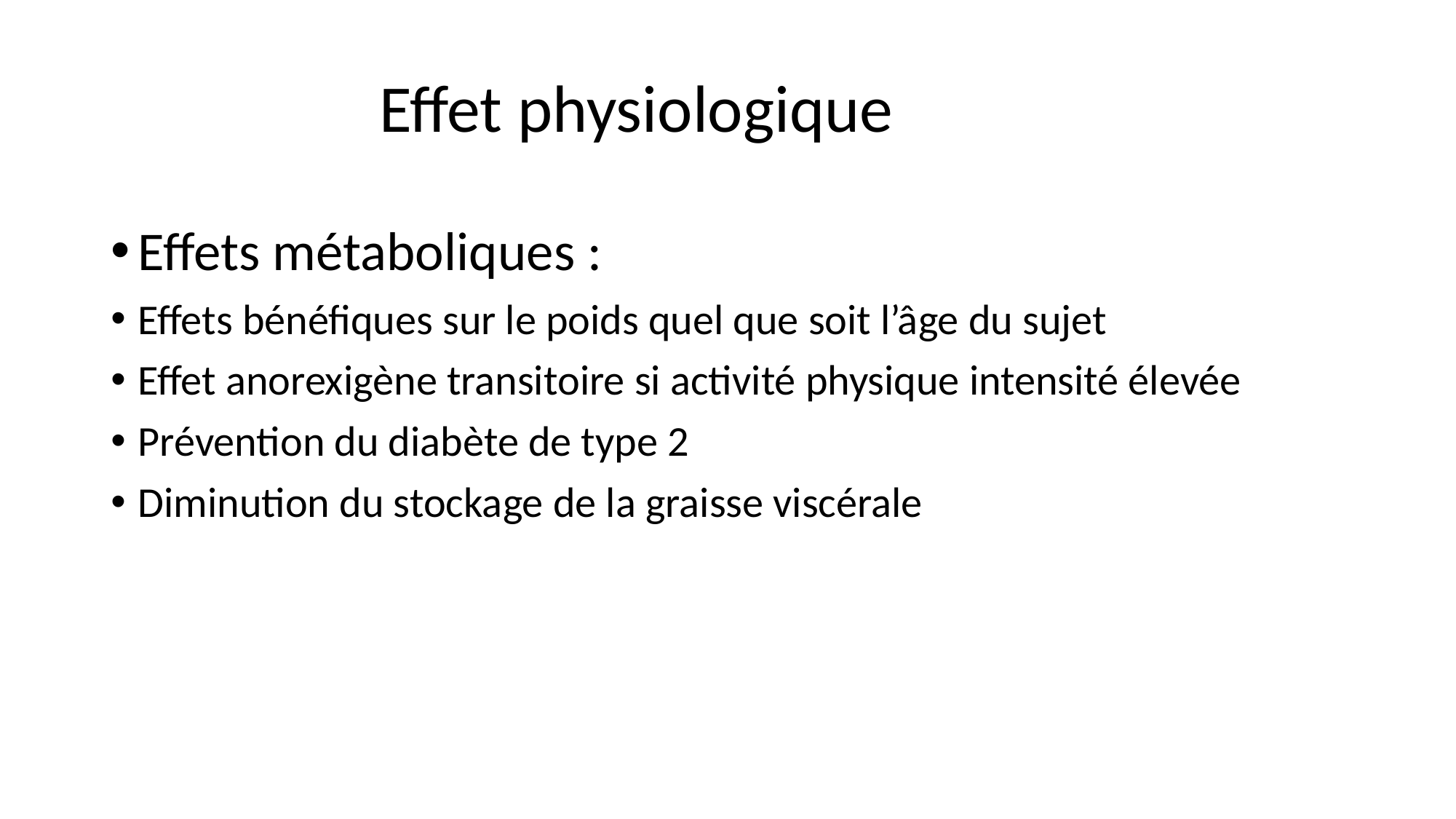

# Effet physiologique
Effets métaboliques :
Effets bénéfiques sur le poids quel que soit l’âge du sujet
Effet anorexigène transitoire si activité physique intensité élevée
Prévention du diabète de type 2
Diminution du stockage de la graisse viscérale